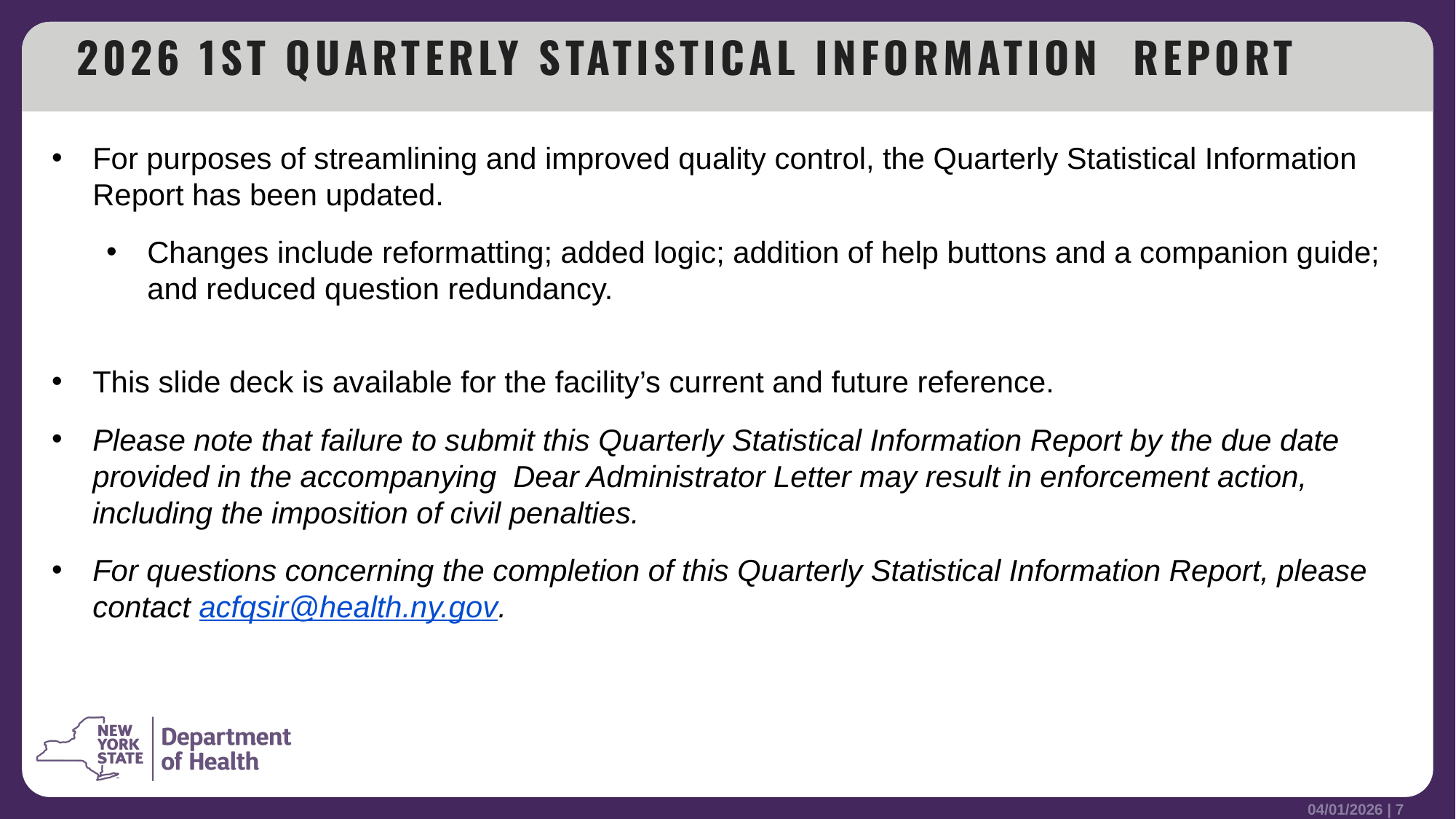

# 2026 1ST QUARTERLY STATISTICAL INFORMATION  REPORT
For purposes of streamlining and improved quality control, the Quarterly Statistical Information Report has been updated.
Changes include reformatting; added logic; addition of help buttons and a companion guide; and reduced question redundancy.

This slide deck is available for the facility’s current and future reference.
Please note that failure to submit this Quarterly Statistical Information Report by the due date provided in the accompanying  Dear Administrator Letter may result in enforcement action, including the imposition of civil penalties.
For questions concerning the completion of this Quarterly Statistical Information Report, please contact acfqsir@health.ny.gov.